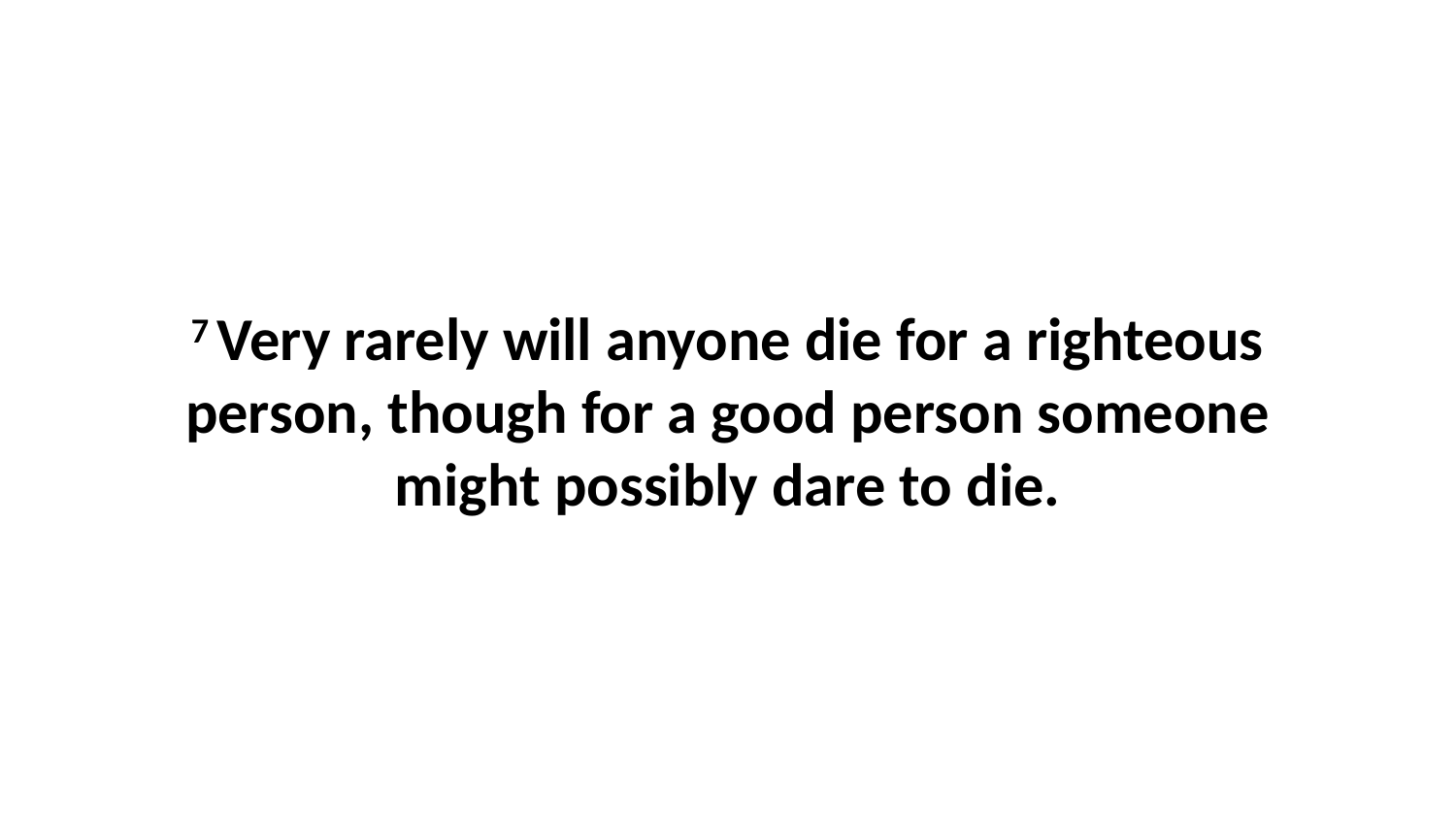

7 Very rarely will anyone die for a righteous person, though for a good person someone might possibly dare to die.